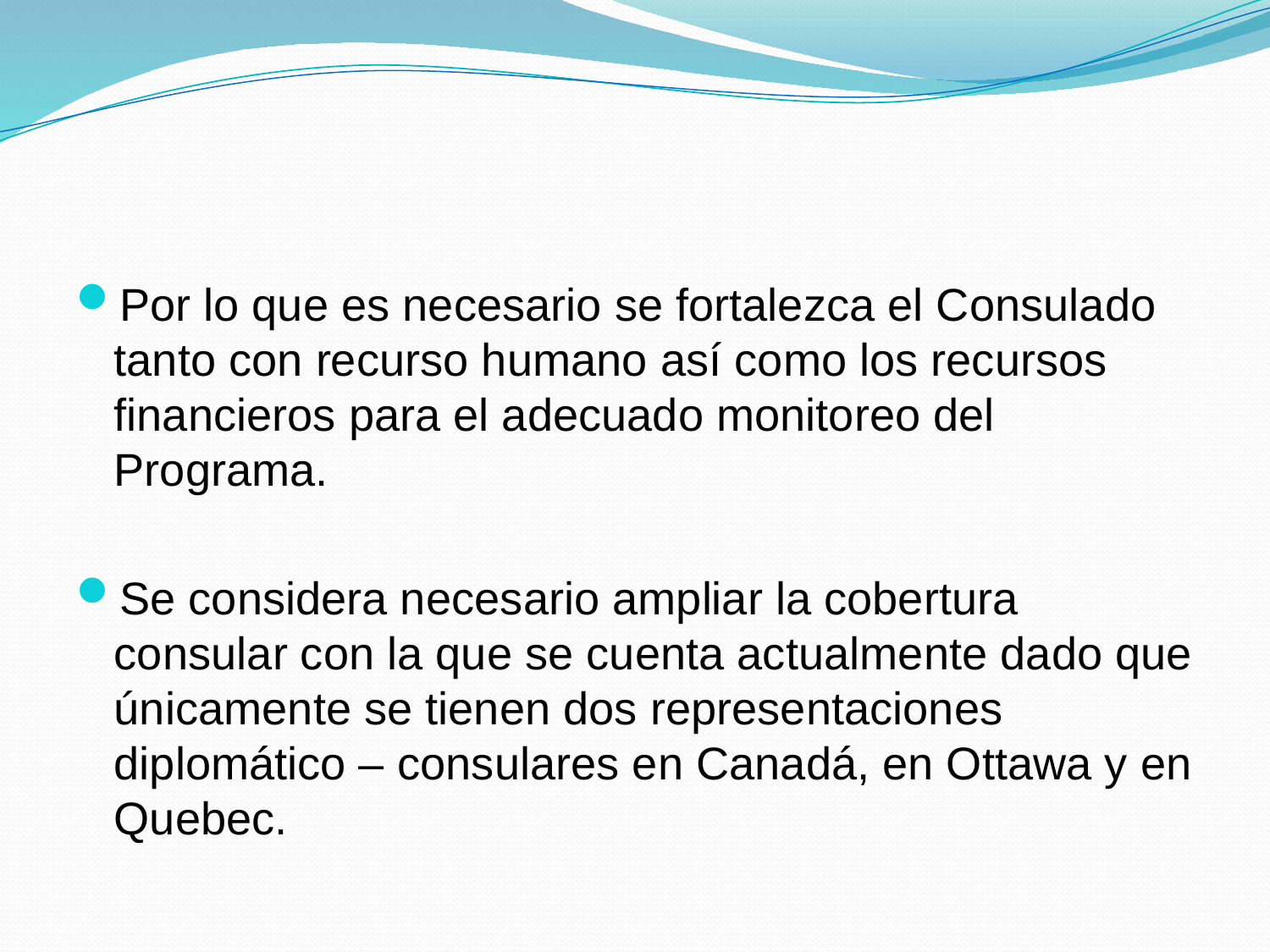

#
Por lo que es necesario se fortalezca el Consulado tanto con recurso humano así como los recursos financieros para el adecuado monitoreo del Programa.

Se considera necesario ampliar la cobertura consular con la que se cuenta actualmente dado que únicamente se tienen dos representaciones diplomático – consulares en Canadá, en Ottawa y en Quebec.